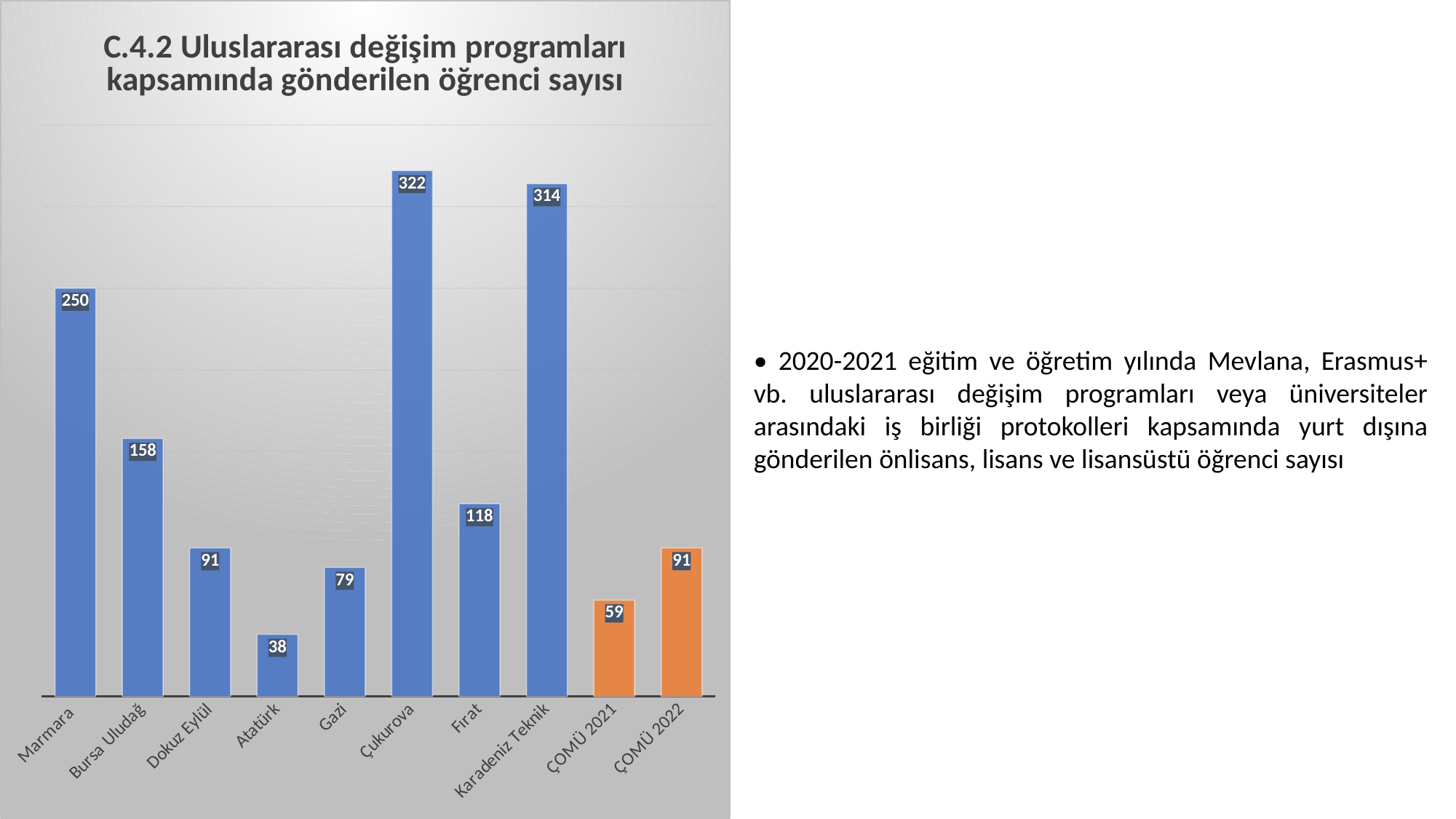

### Chart:

| Category | C.4.2 Uluslararası değişim programları kapsamında gönderilen öğrenci sayısı |
|---|---|
| Marmara  | 250.0 |
| Bursa Uludağ | 158.0 |
| Dokuz Eylül | 91.0 |
| Atatürk | 38.0 |
| Gazi | 79.0 |
| Çukurova | 322.0 |
| Fırat | 118.0 |
| Karadeniz Teknik | 314.0 |
| ÇOMÜ 2021 | 59.0 |
| ÇOMÜ 2022 | 91.0 |
• 2020-2021 eğitim ve öğretim yılında Mevlana, Erasmus+ vb. uluslararası değişim programları veya üniversiteler arasındaki iş birliği protokolleri kapsamında yurt dışına gönderilen önlisans, lisans ve lisansüstü öğrenci sayısı